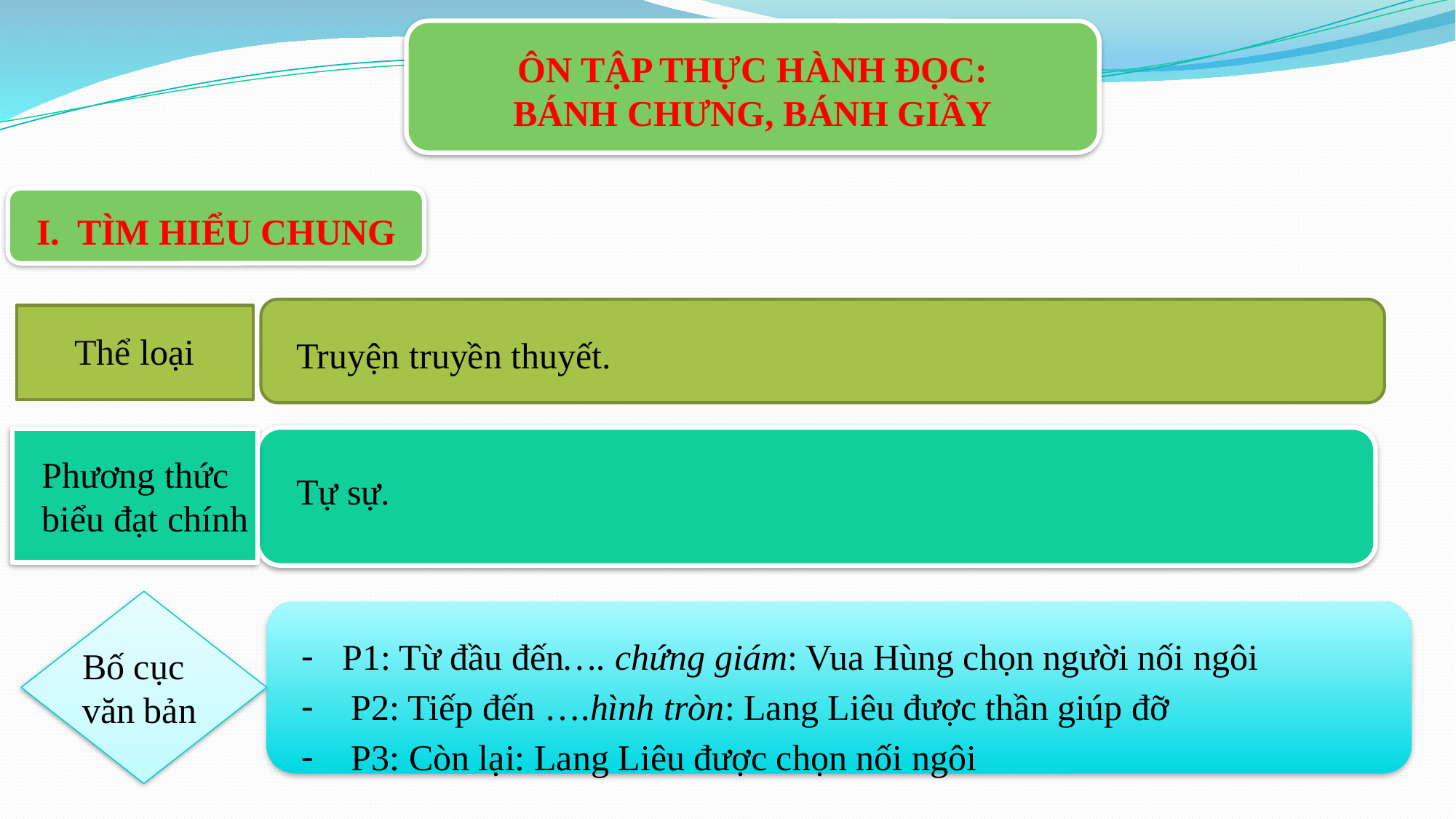

ÔN TẬP THỰC HÀNH ĐỌC:
BÁNH CHƯNG, BÁNH GIẦY

TÌM HIỂU CHUNG

Thể loại
Truyện truyền thuyết.

Phư­ơng thức biểu đạt chính
Tự sự.

P1: Từ đầu đến…. chứng giám: Vua Hùng chọn người nối ngôi
 P2: Tiếp đến ….hình tròn: Lang Liêu được thần giúp đỡ
 P3: Còn lại: Lang Liêu được chọn nối ngôi
Bố cục văn bản